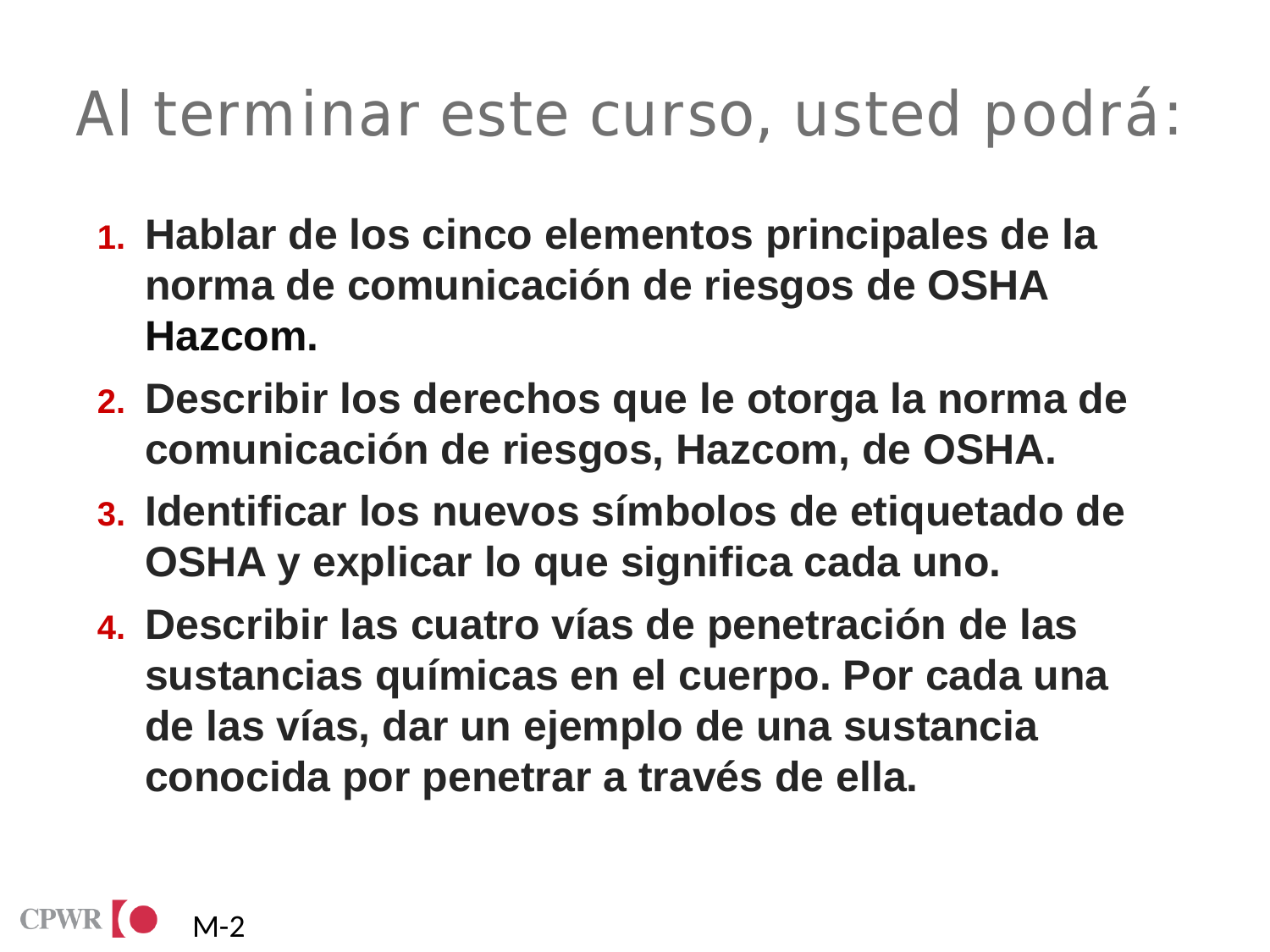

# Al terminar este curso, usted podrá:
Hablar de los cinco elementos principales de la norma de comunicación de riesgos de OSHA Hazcom.
Describir los derechos que le otorga la norma de comunicación de riesgos, Hazcom, de OSHA.
Identificar los nuevos símbolos de etiquetado de OSHA y explicar lo que significa cada uno.
Describir las cuatro vías de penetración de las sustancias químicas en el cuerpo. Por cada una de las vías, dar un ejemplo de una sustancia conocida por penetrar a través de ella.

M-2